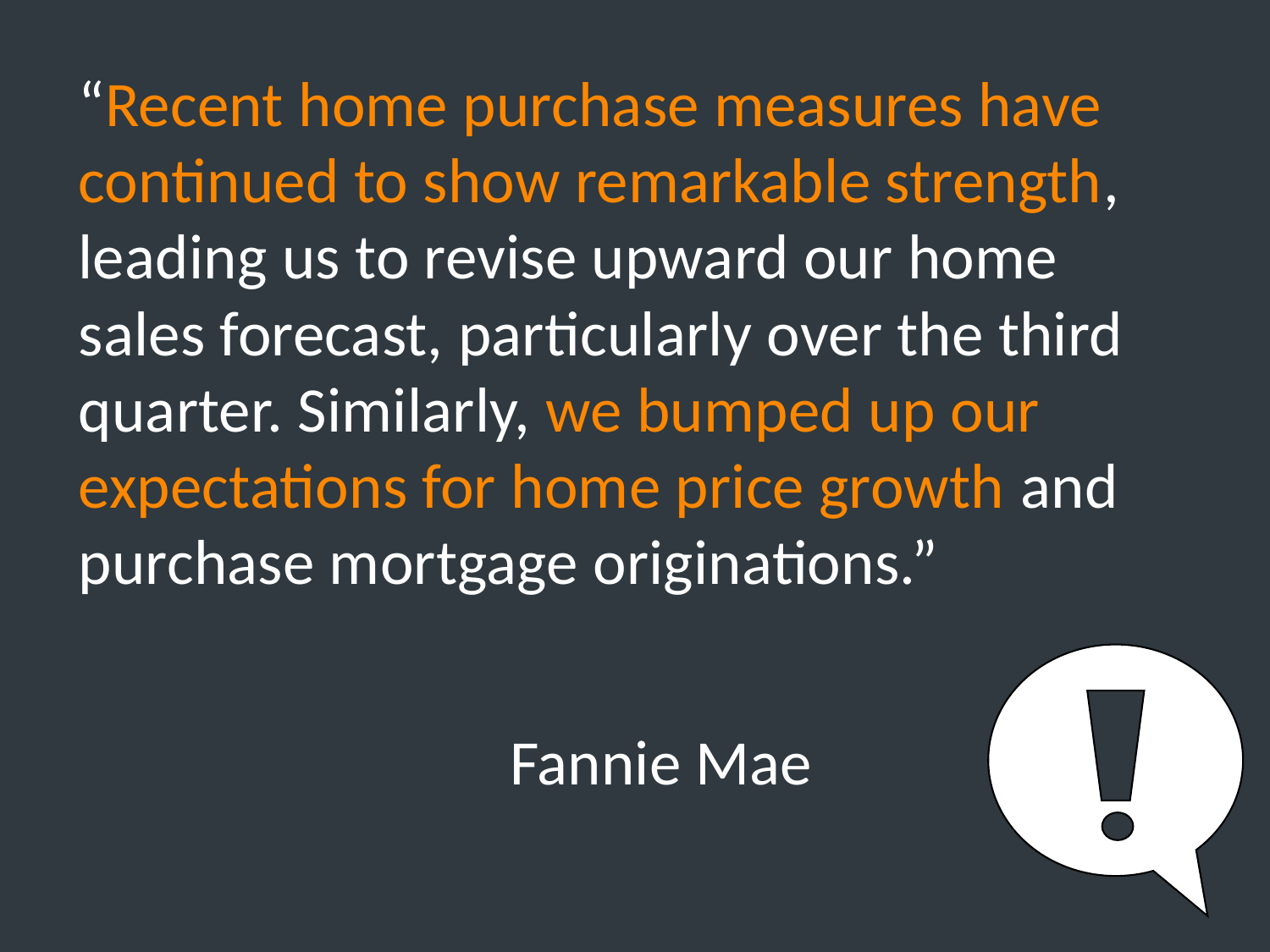

“Recent home purchase measures have continued to show remarkable strength, leading us to revise upward our home sales forecast, particularly over the third quarter. Similarly, we bumped up our expectations for home price growth and purchase mortgage originations.”

Fannie Mae